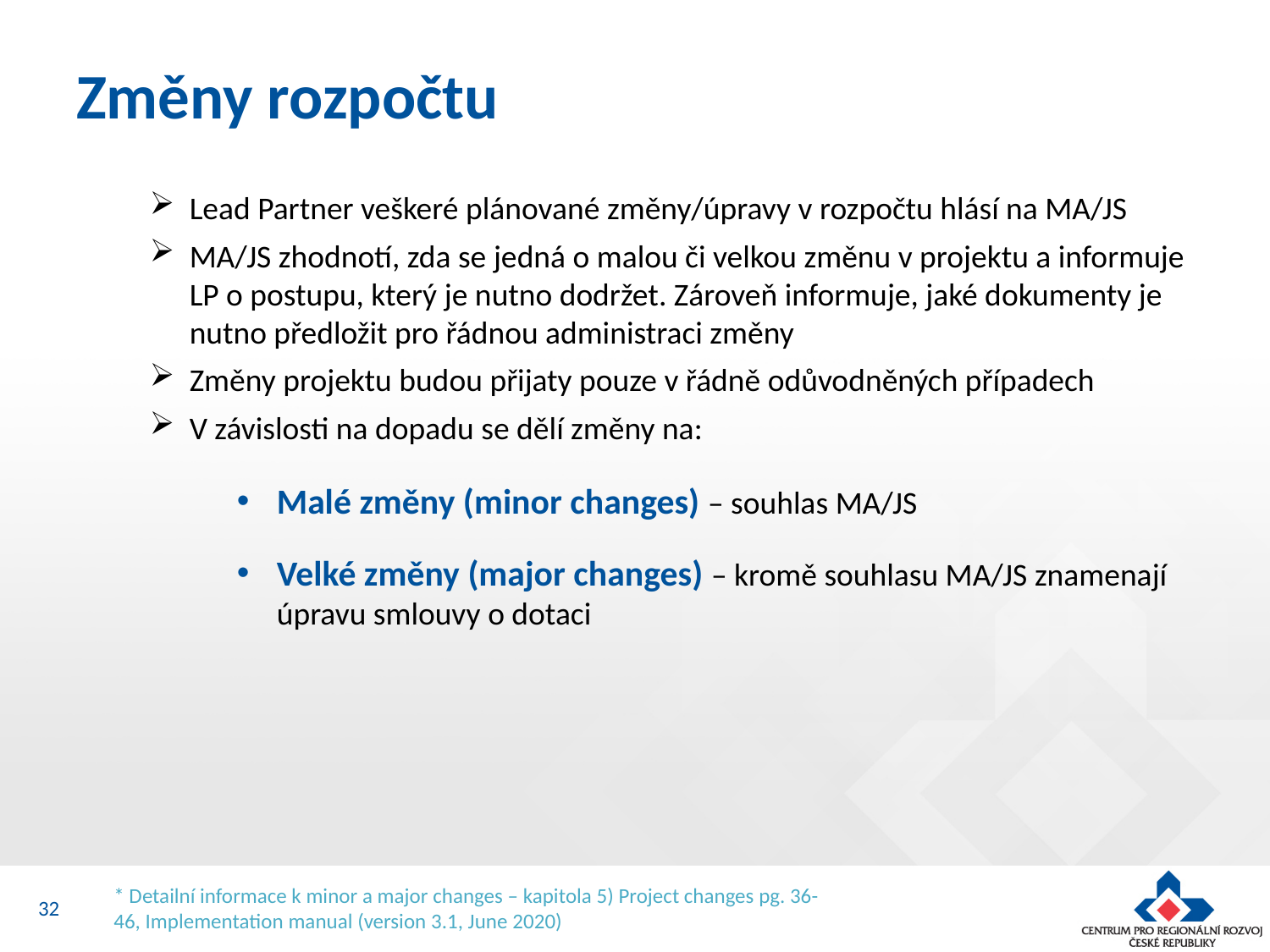

# Změny rozpočtu
Lead Partner veškeré plánované změny/úpravy v rozpočtu hlásí na MA/JS
MA/JS zhodnotí, zda se jedná o malou či velkou změnu v projektu a informuje LP o postupu, který je nutno dodržet. Zároveň informuje, jaké dokumenty je nutno předložit pro řádnou administraci změny
Změny projektu budou přijaty pouze v řádně odůvodněných případech
V závislosti na dopadu se dělí změny na:
Malé změny (minor changes) – souhlas MA/JS
Velké změny (major changes) – kromě souhlasu MA/JS znamenají úpravu smlouvy o dotaci

32
* Detailní informace k minor a major changes – kapitola 5) Project changes pg. 36-46, Implementation manual (version 3.1, June 2020)